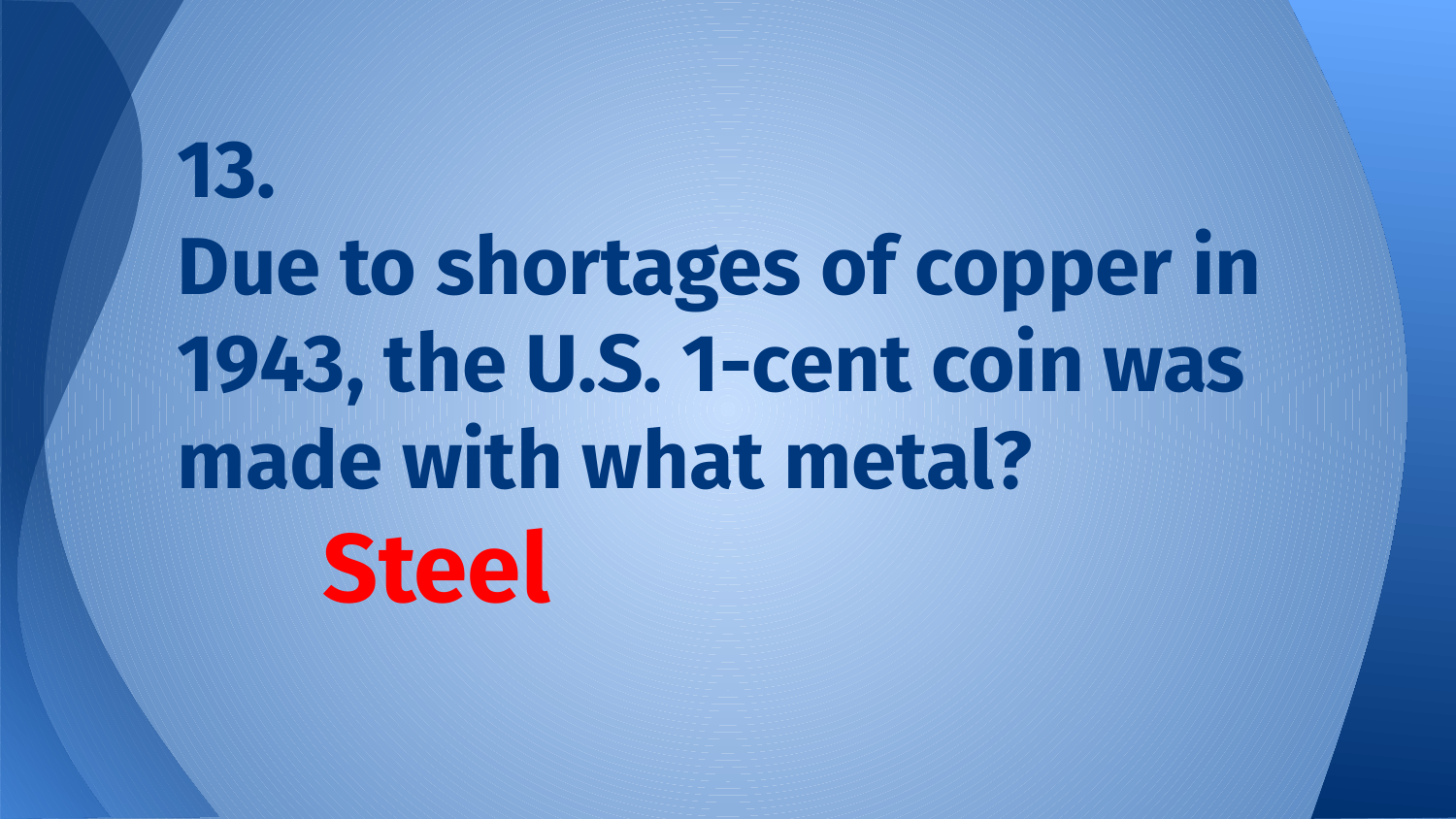

# 13.
Due to shortages of copper in 1943, the U.S. 1-cent coin was made with what metal?
	Steel